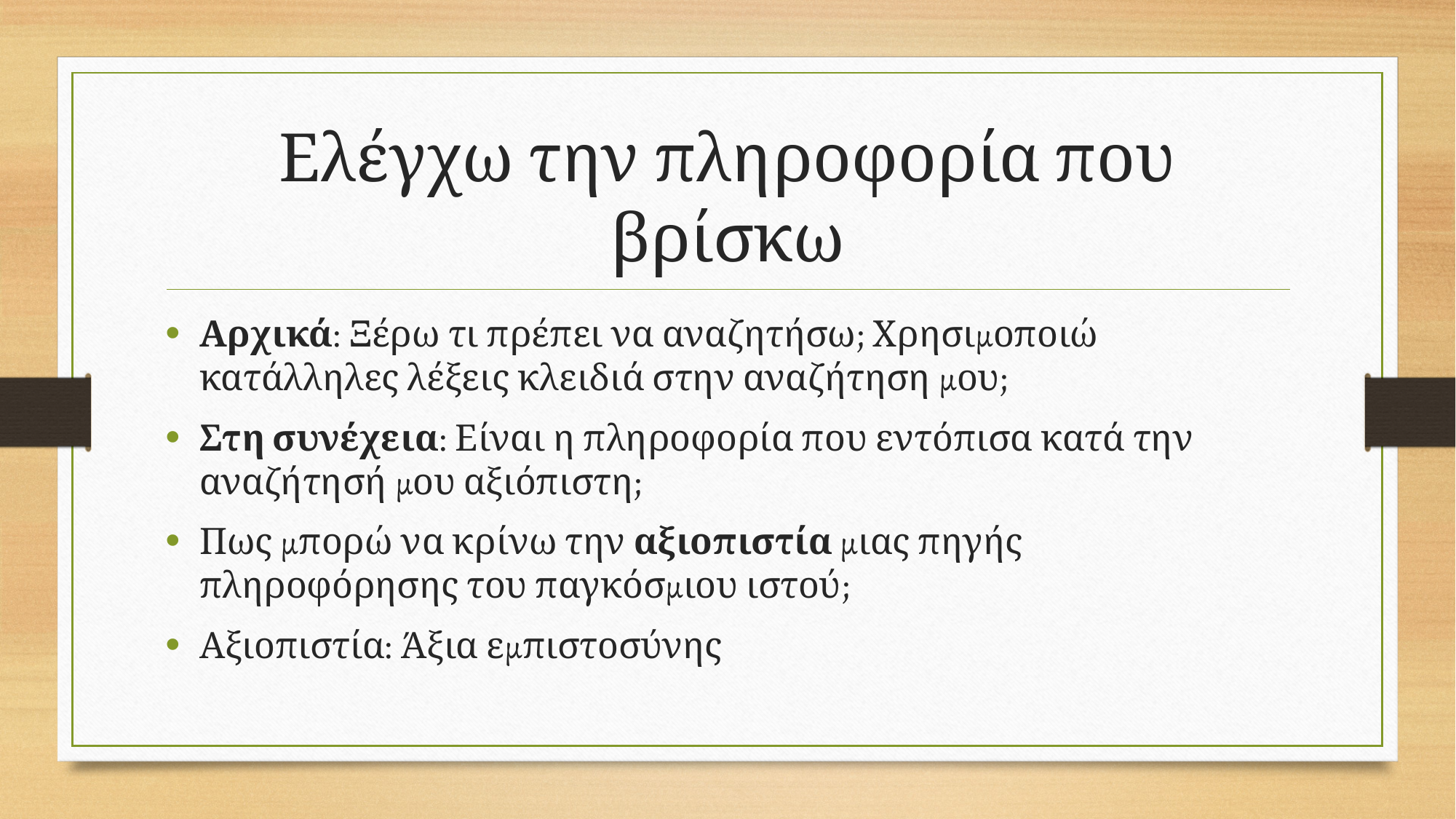

# Ελέγχω την πληροφορία που βρίσκω
Αρχικά: Ξέρω τι πρέπει να αναζητήσω; Χρησιμοποιώ κατάλληλες λέξεις κλειδιά στην αναζήτηση μου;
Στη συνέχεια: Είναι η πληροφορία που εντόπισα κατά την αναζήτησή μου αξιόπιστη;
Πως μπορώ να κρίνω την αξιοπιστία μιας πηγής πληροφόρησης του παγκόσμιου ιστού;
Αξιοπιστία: Άξια εμπιστοσύνης